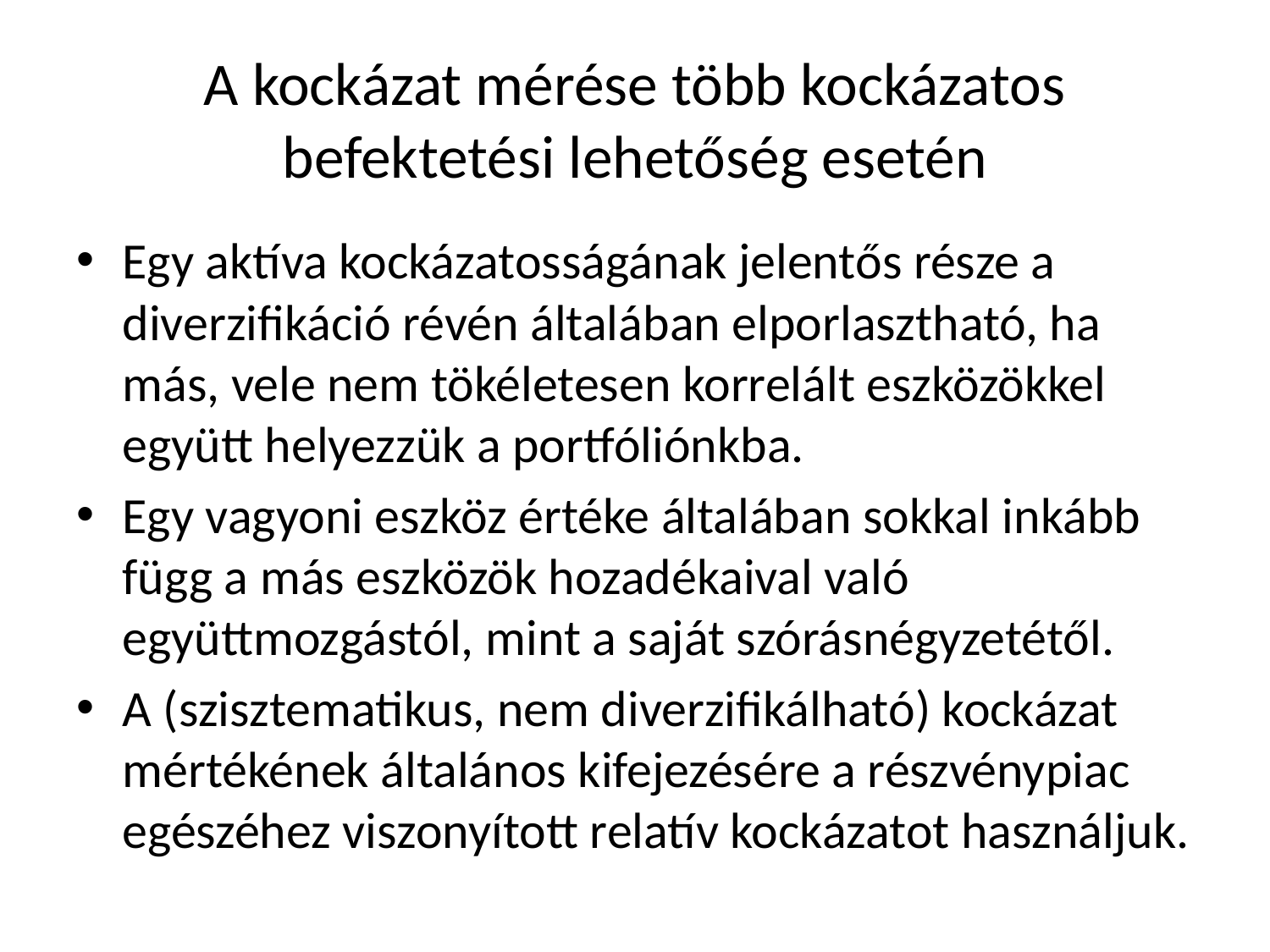

# A kockázat mérése több kockázatos befektetési lehetőség esetén
Egy aktíva kockázatosságának jelentős része a diverzifikáció révén általában elporlasztható, ha más, vele nem tökéletesen korrelált eszközökkel együtt helyezzük a portfóliónkba.
Egy vagyoni eszköz értéke általában sokkal inkább függ a más eszközök hozadékaival való együttmozgástól, mint a saját szórásnégyzetétől.
A (szisztematikus, nem diverzifikálható) kockázat mértékének általános kifejezésére a részvénypiac egészéhez viszonyított relatív kockázatot használjuk.